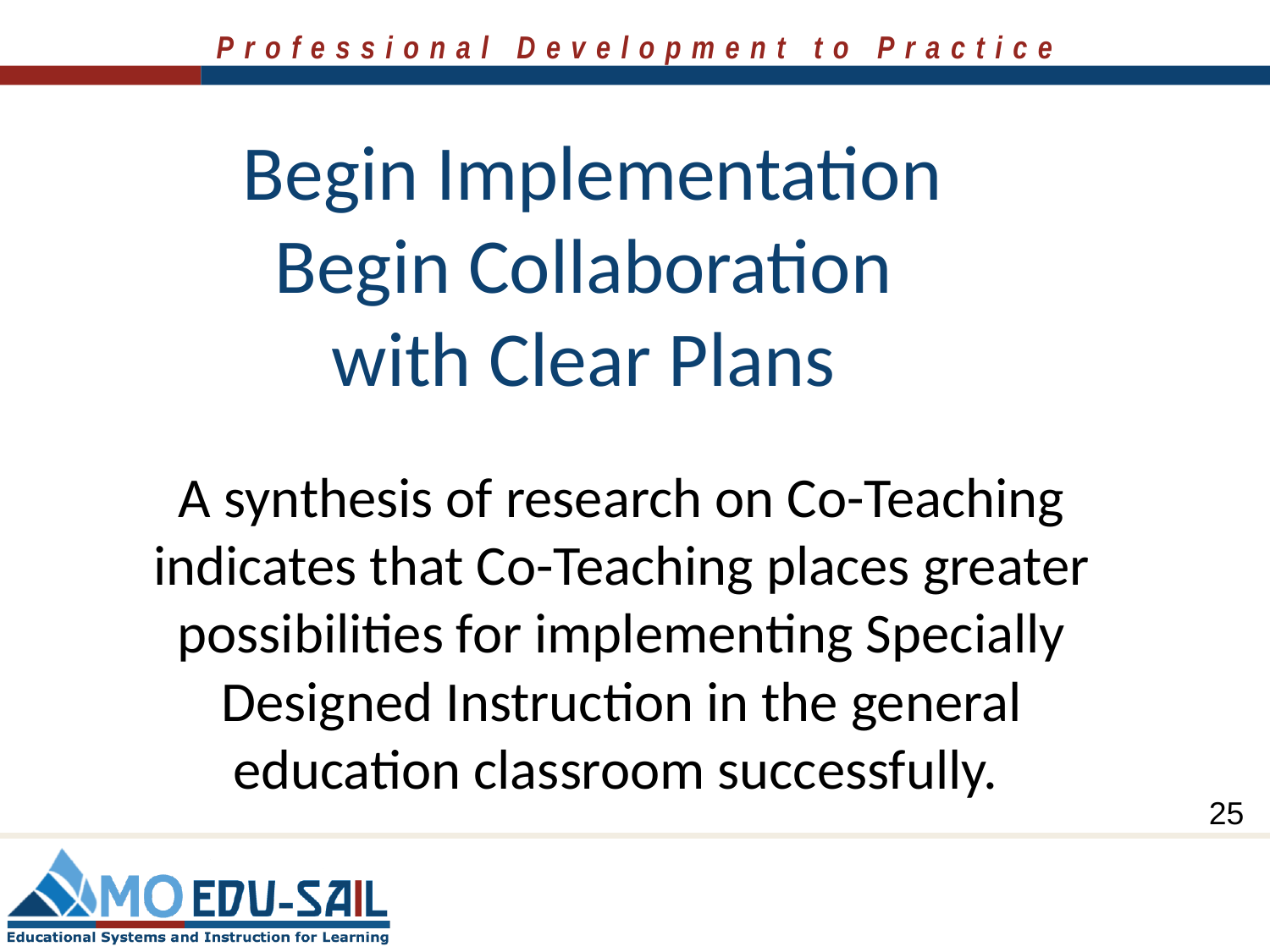

# Begin Implementation Begin Collaboration with Clear Plans
A synthesis of research on Co-Teaching indicates that Co-Teaching places greater possibilities for implementing Specially Designed Instruction in the general education classroom successfully.
25